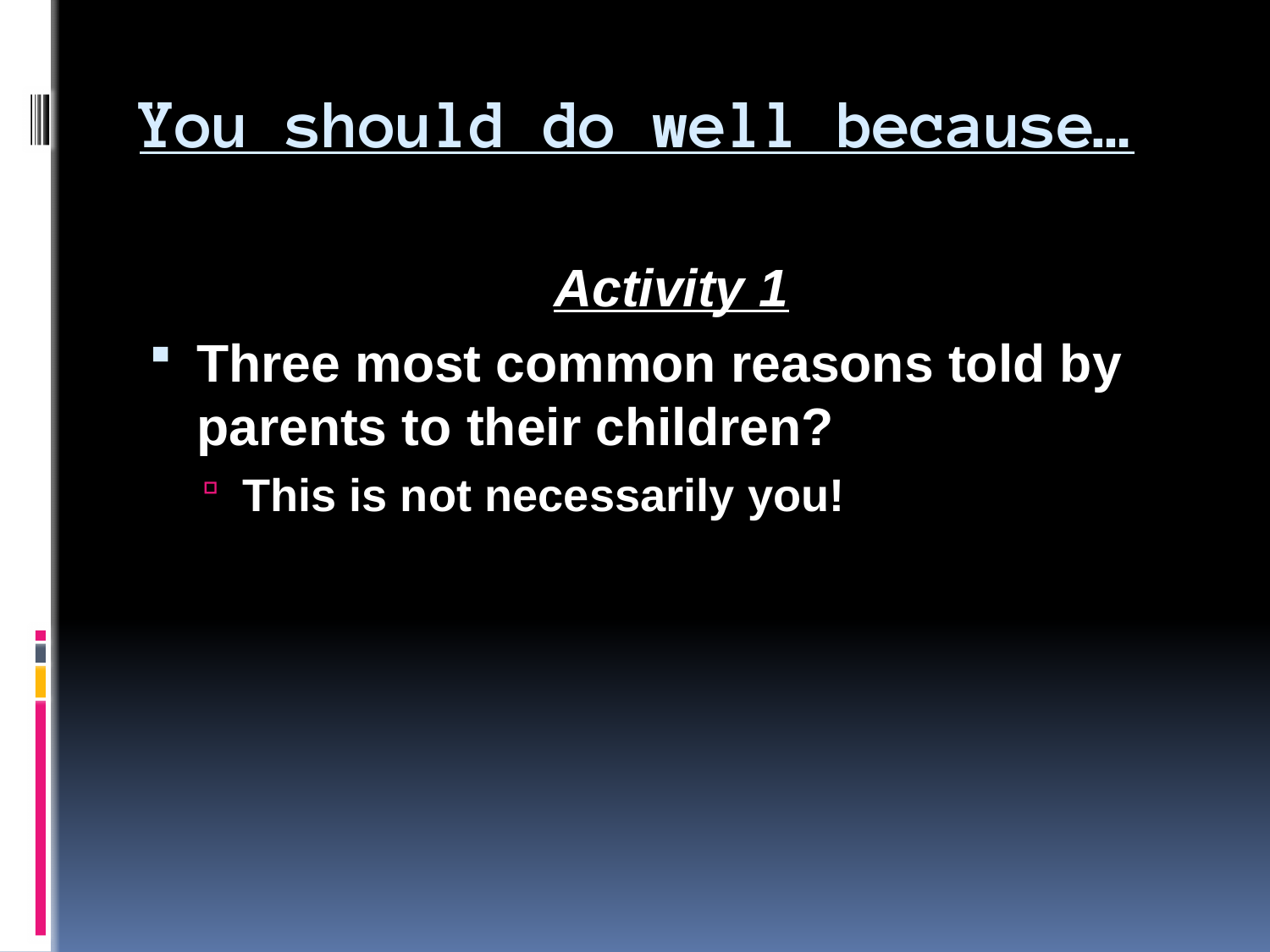

# You should do well because…
Activity 1
Three most common reasons told by parents to their children?
This is not necessarily you!